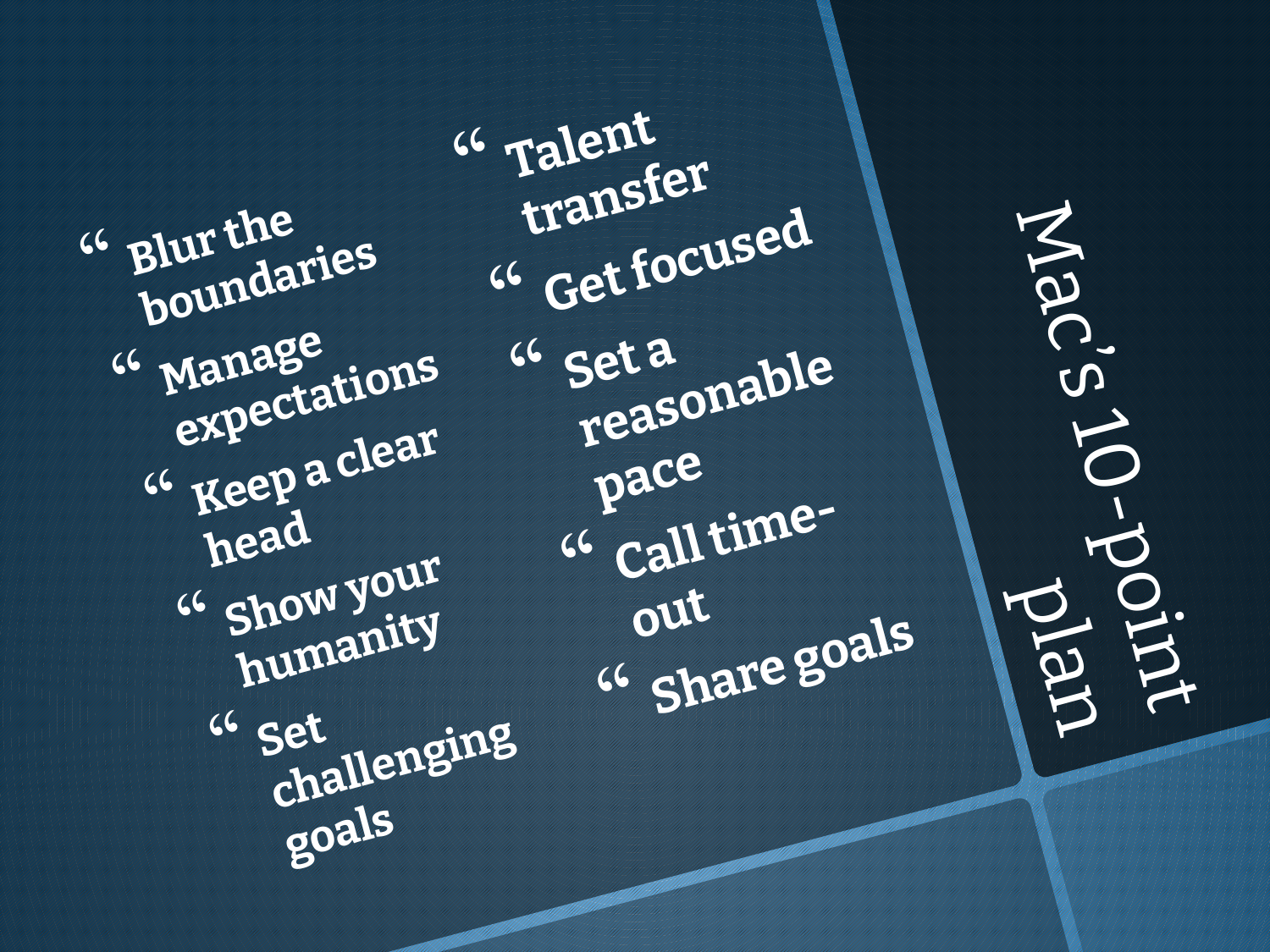

Talent transfer
Get focused
Set a reasonable pace
Call time-out
Share goals
Blur the boundaries
Manage expectations
Keep a clear head
Show your humanity
Set challenging goals
# Mac’s 10-point plan